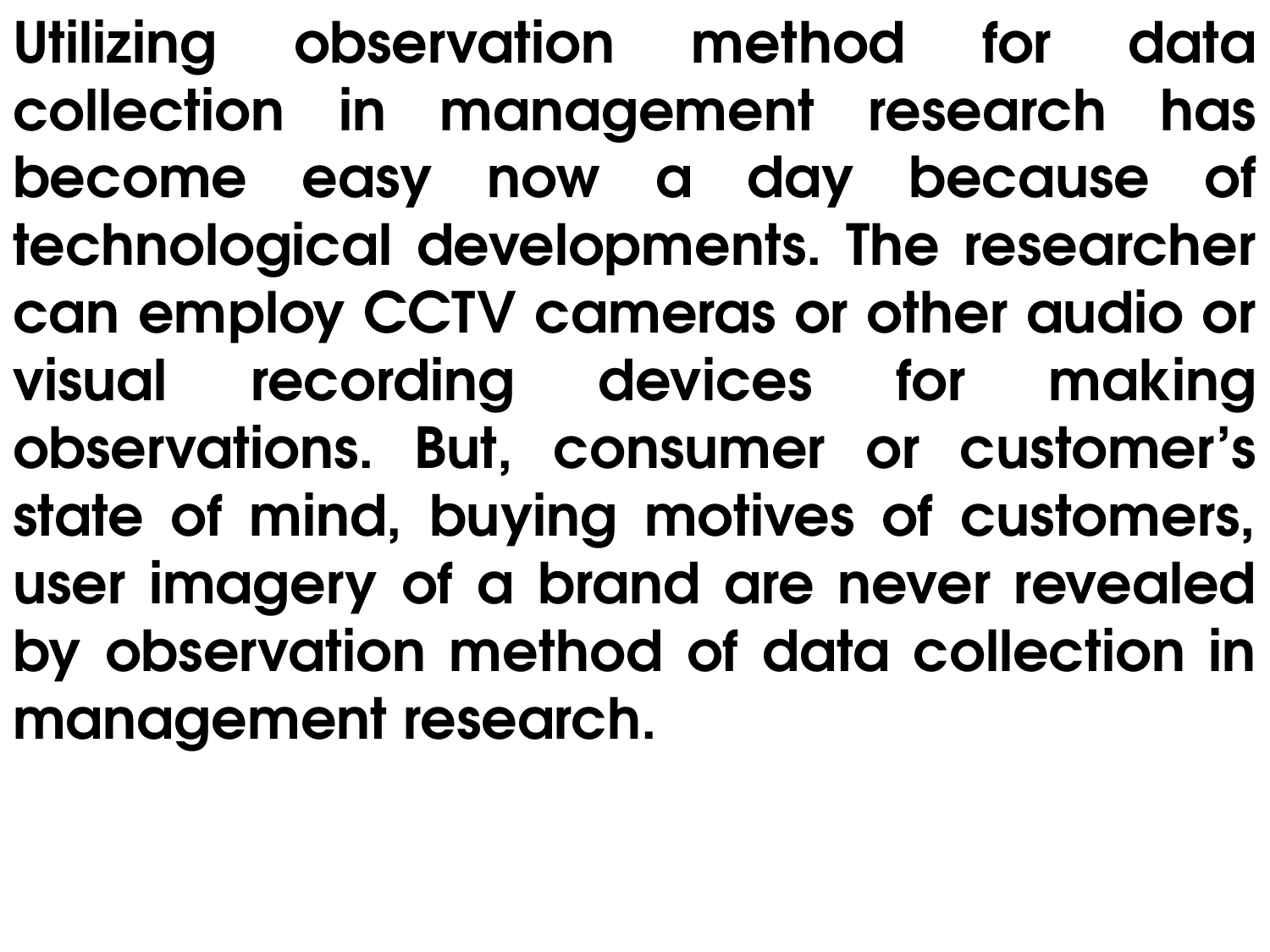

Utilizing observation method for data collection in management research has become easy now a day because of technological developments. The researcher can employ CCTV cameras or other audio or visual recording devices for making observations. But, consumer or customer’s state of mind, buying motives of customers, user imagery of a brand are never revealed by observation method of data collection in management research.